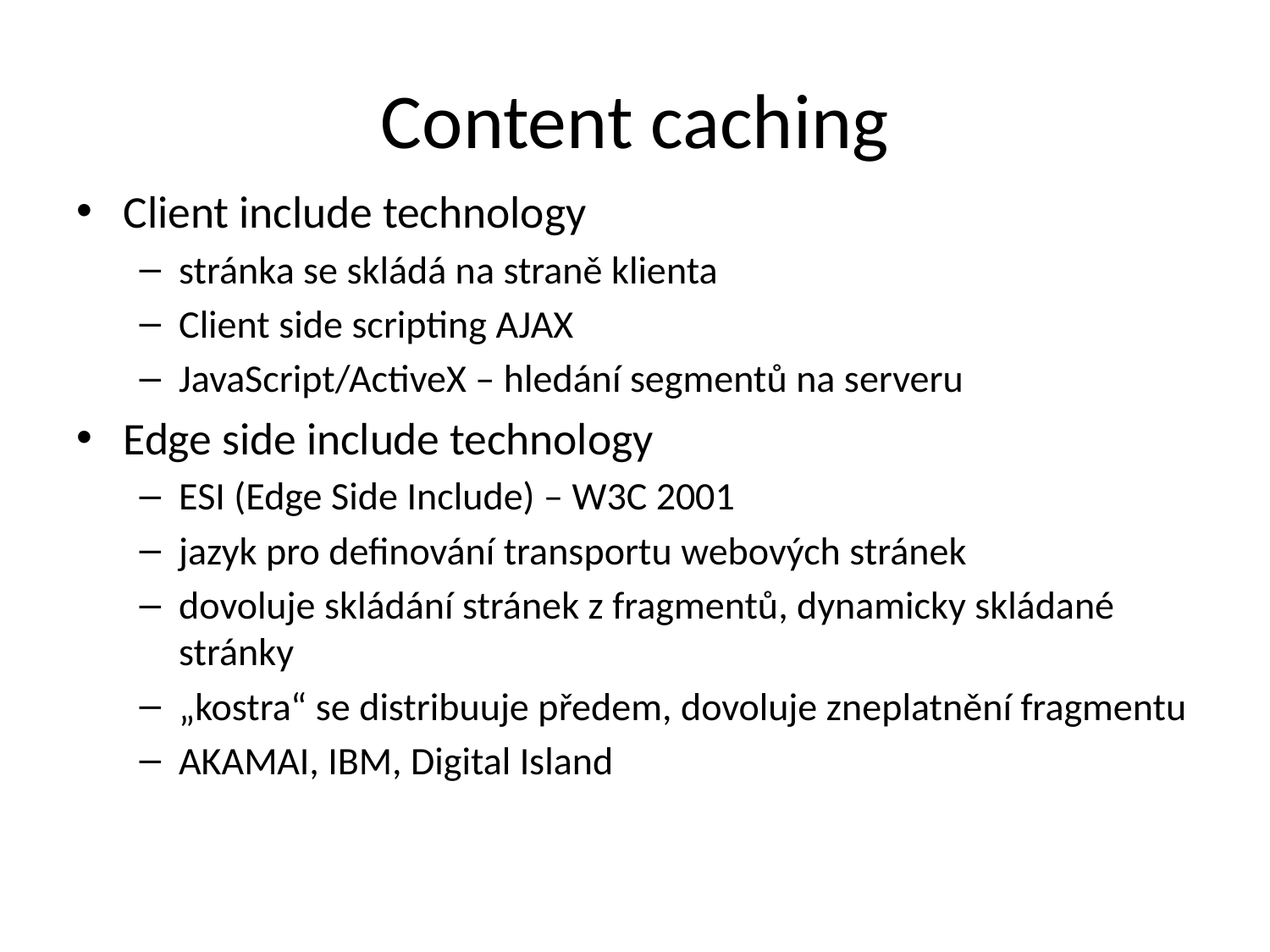

# Content caching
Client include technology
stránka se skládá na straně klienta
Client side scripting AJAX
JavaScript/ActiveX – hledání segmentů na serveru
Edge side include technology
ESI (Edge Side Include) – W3C 2001
jazyk pro definování transportu webových stránek
dovoluje skládání stránek z fragmentů, dynamicky skládané stránky
„kostra“ se distribuuje předem, dovoluje zneplatnění fragmentu
AKAMAI, IBM, Digital Island